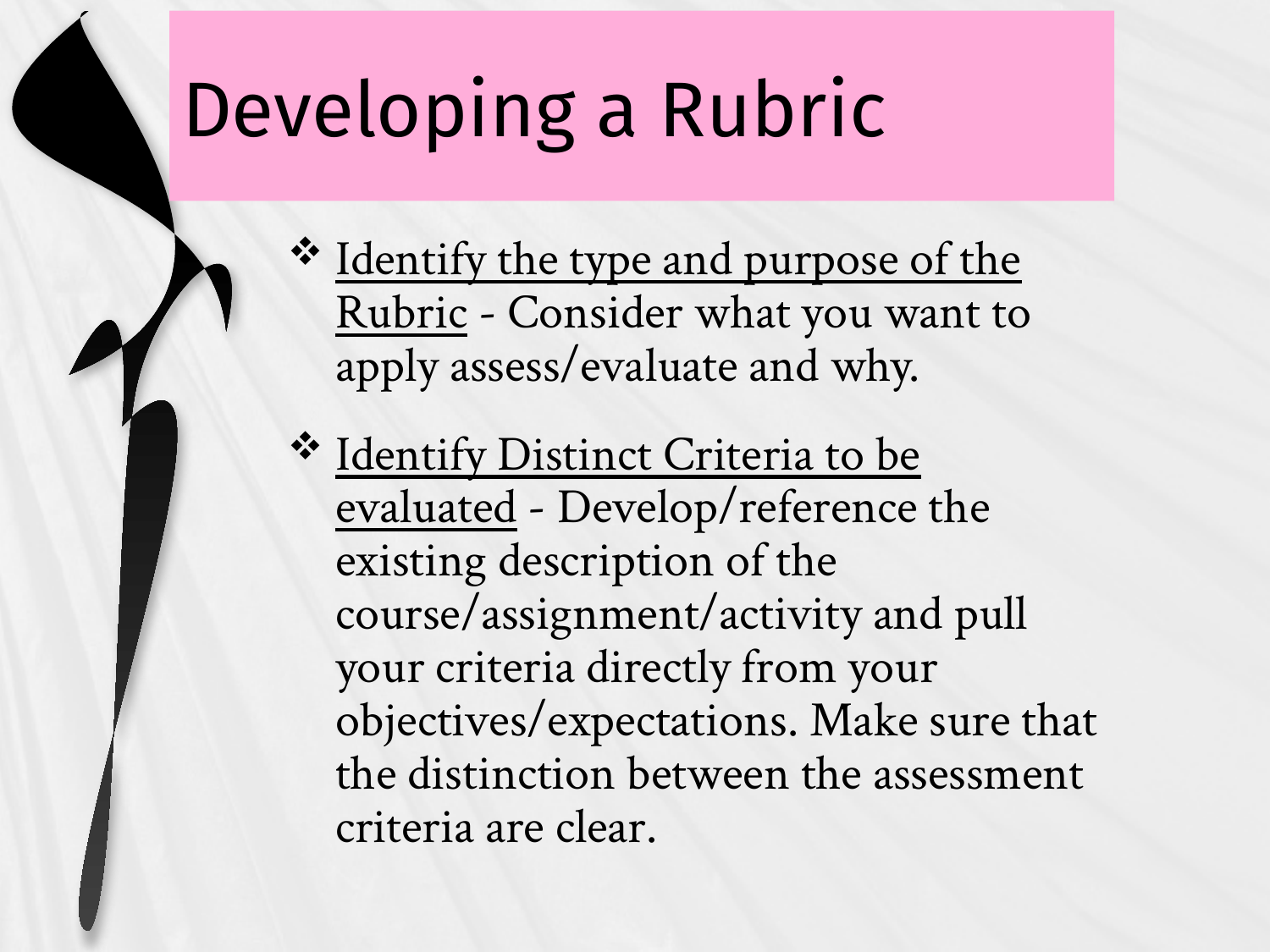

# Developing a Rubric
Identify the type and purpose of the Rubric - Consider what you want to apply assess/evaluate and why.
Identify Distinct Criteria to be evaluated - Develop/reference the existing description of the course/assignment/activity and pull your criteria directly from your objectives/expectations. Make sure that the distinction between the assessment criteria are clear.